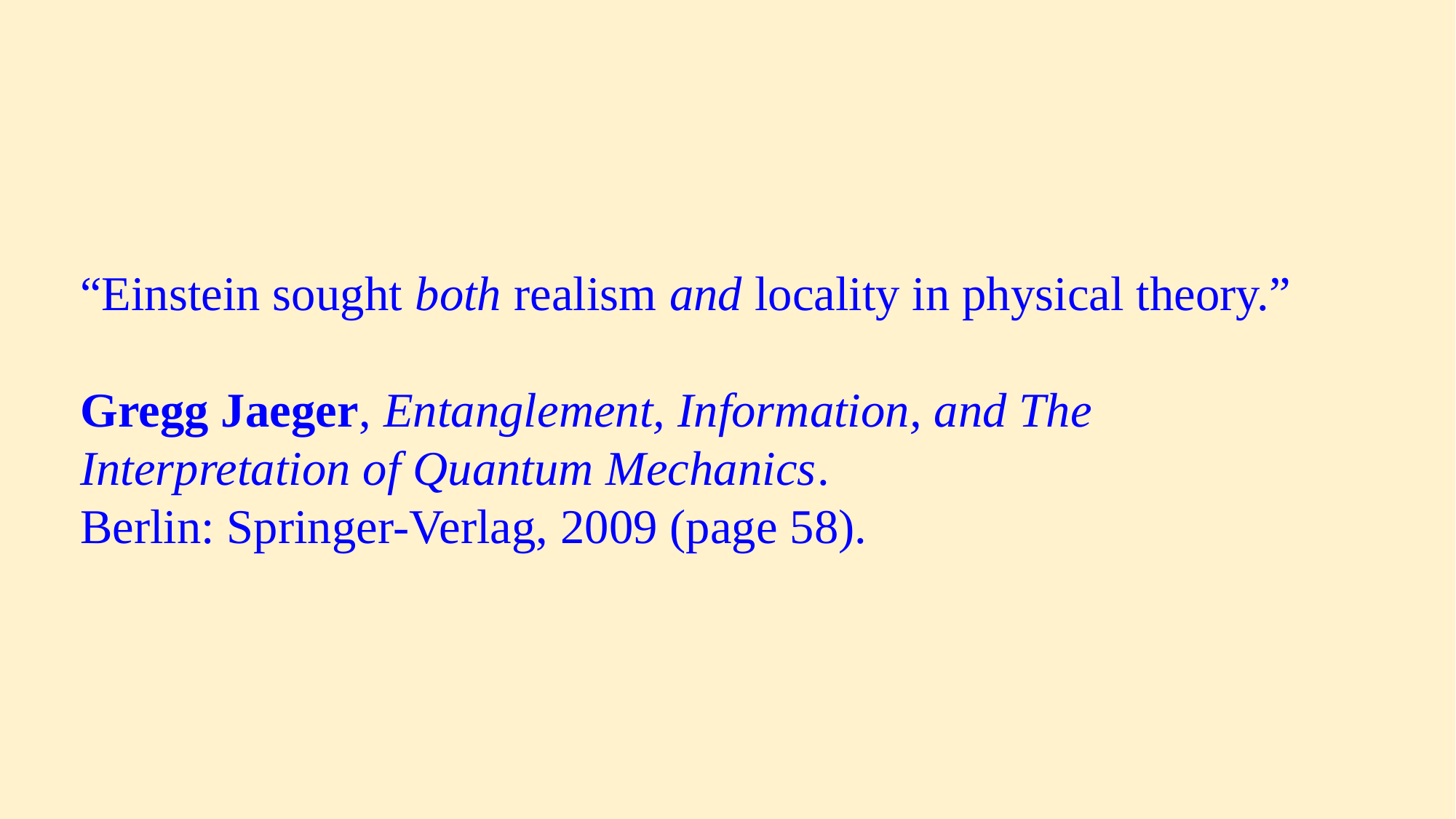

“Einstein sought both realism and locality in physical theory.”

Gregg Jaeger, Entanglement, Information, and The Interpretation of Quantum Mechanics.
Berlin: Springer-Verlag, 2009 (page 58).